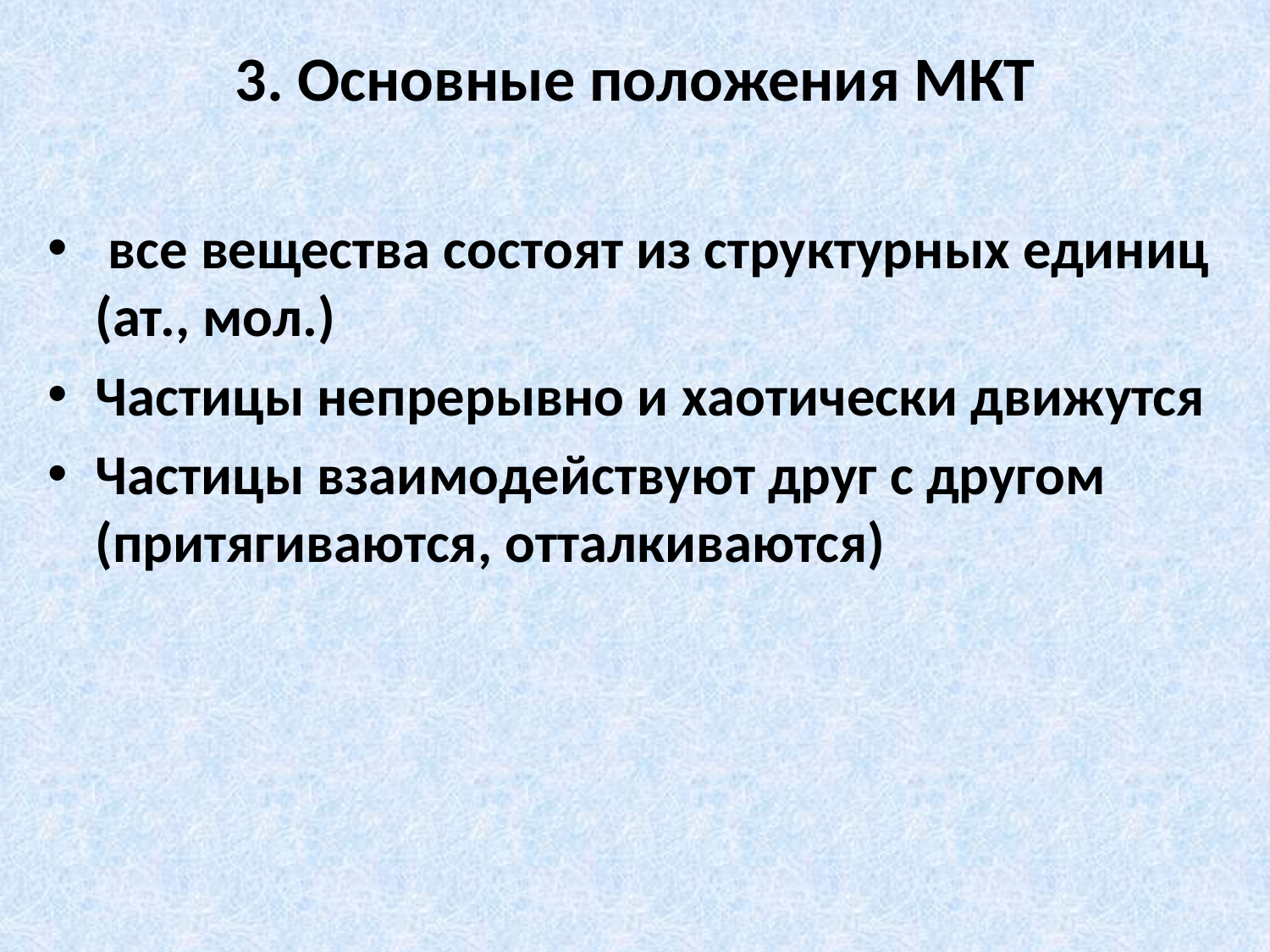

3. Основные положения МКТ
 все вещества состоят из структурных единиц (ат., мол.)
Частицы непрерывно и хаотически движутся
Частицы взаимодействуют друг с другом (притягиваются, отталкиваются)